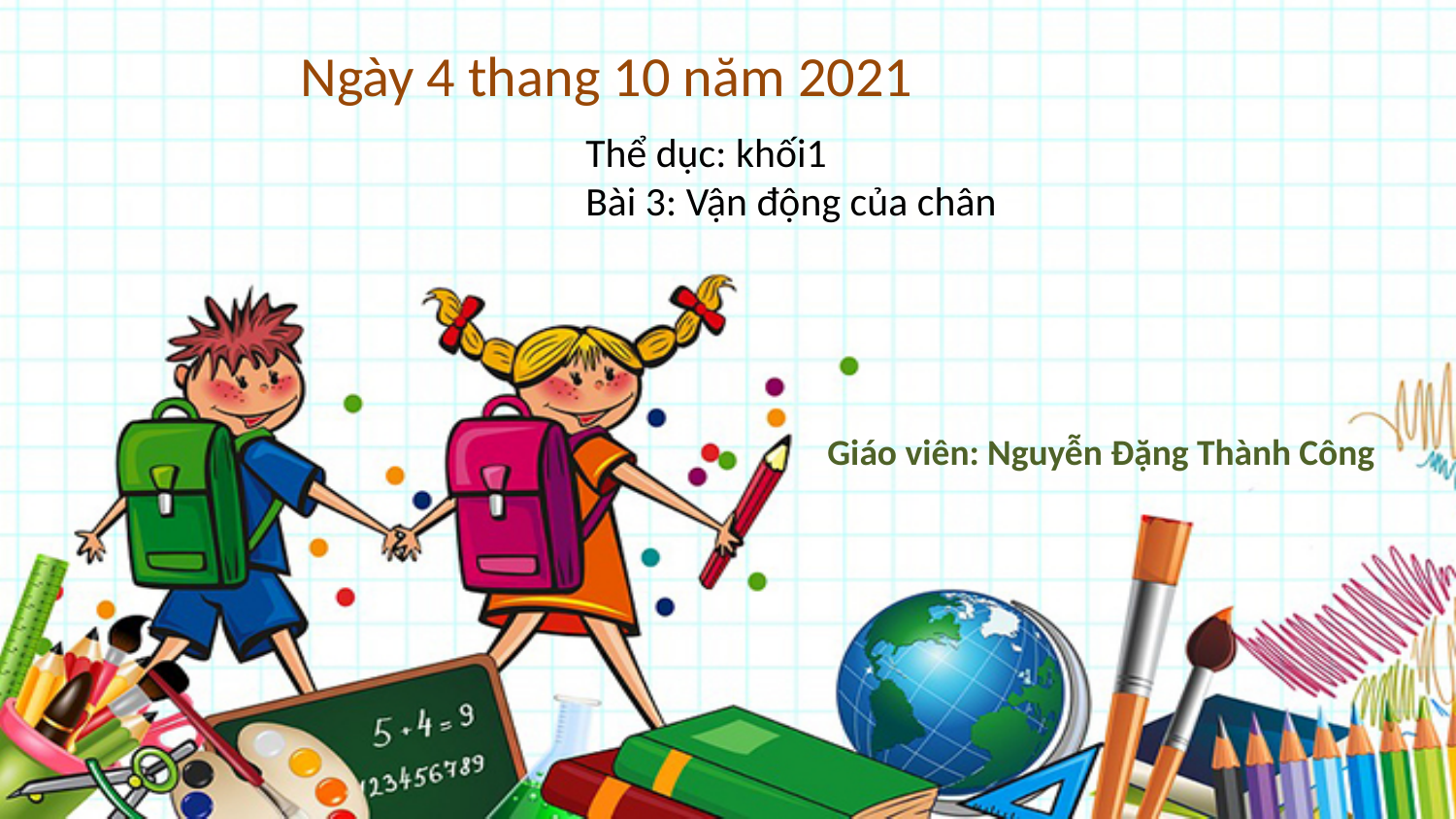

Ngày 4 thang 10 năm 2021
Thể dục: khối1
Bài 3: Vận động của chân
Giáo viên: Nguyễn Đặng Thành Công